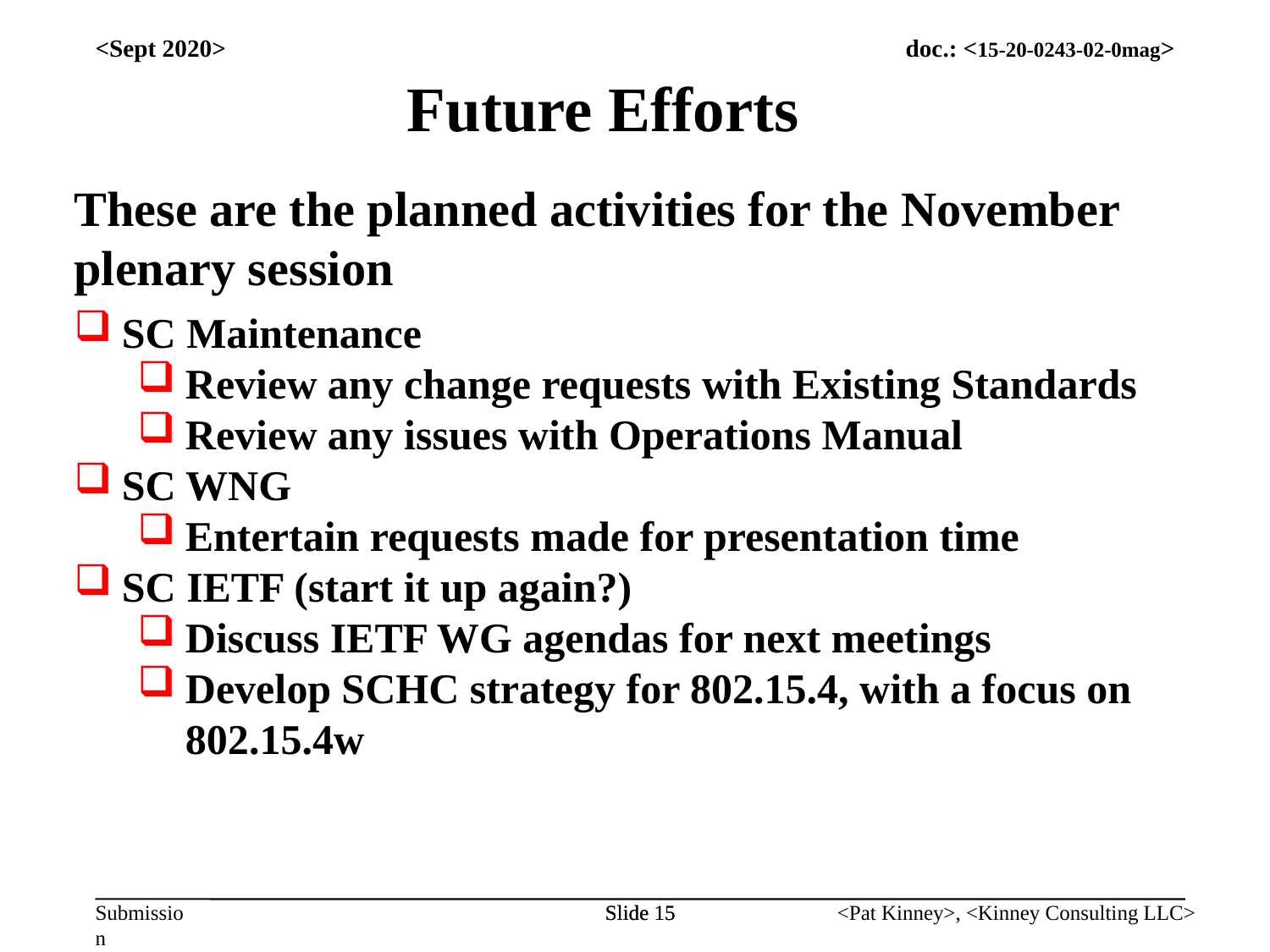

<Sept 2020>
Future Efforts
These are the planned activities for the November plenary session
SC Maintenance
Review any change requests with Existing Standards
Review any issues with Operations Manual
SC WNG
Entertain requests made for presentation time
SC IETF (start it up again?)
Discuss IETF WG agendas for next meetings
Develop SCHC strategy for 802.15.4, with a focus on 802.15.4w
Slide 15
Slide 15
<Pat Kinney>, <Kinney Consulting LLC>